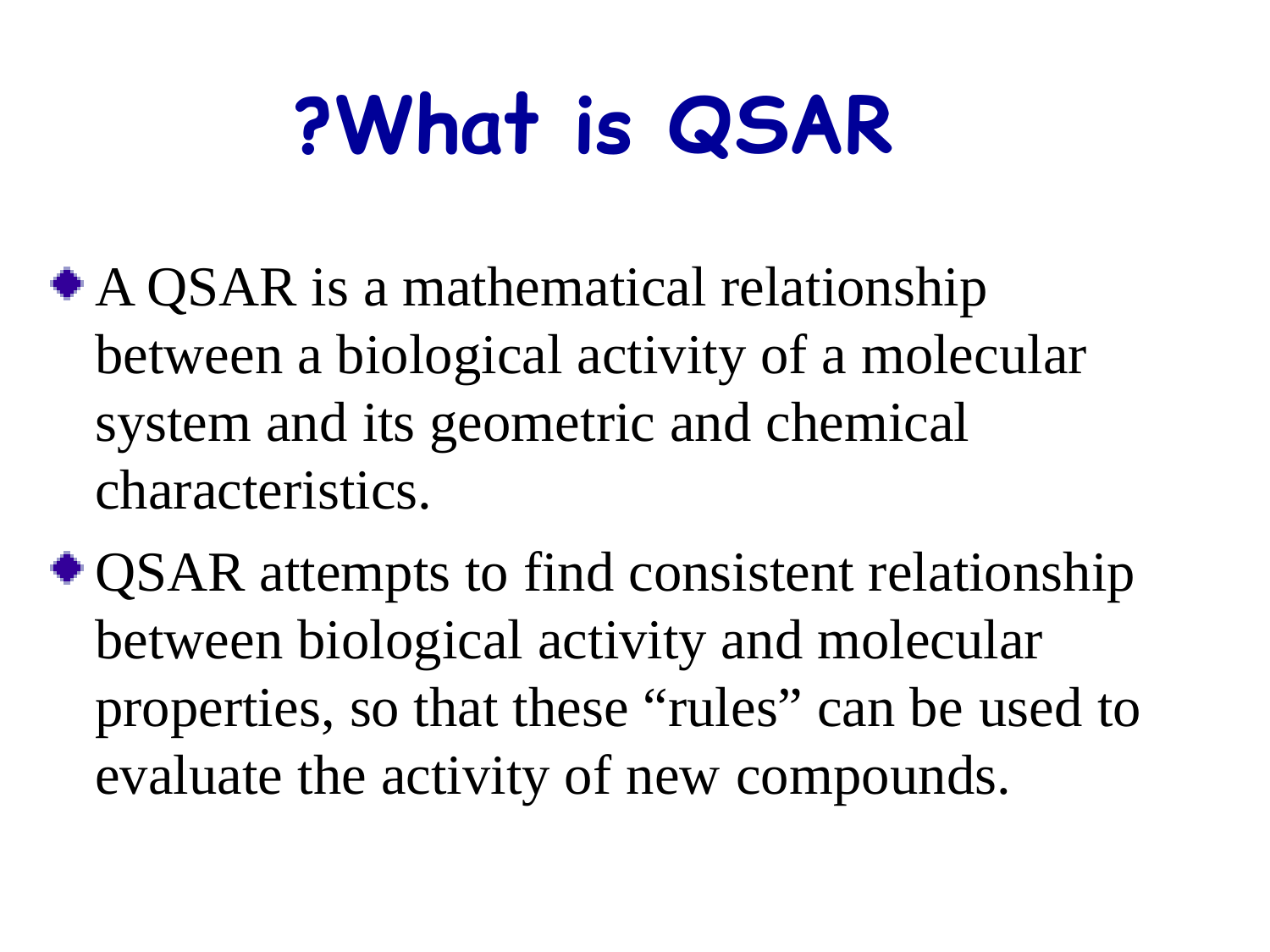

# ?What is QSAR
A QSAR is a mathematical relationship  between a biological activity of a molecular  system and its geometric and chemical  characteristics.
QSAR attempts to find consistent relationship  between biological activity and molecular  properties, so that these “rules” can be used to  evaluate the activity of new compounds.